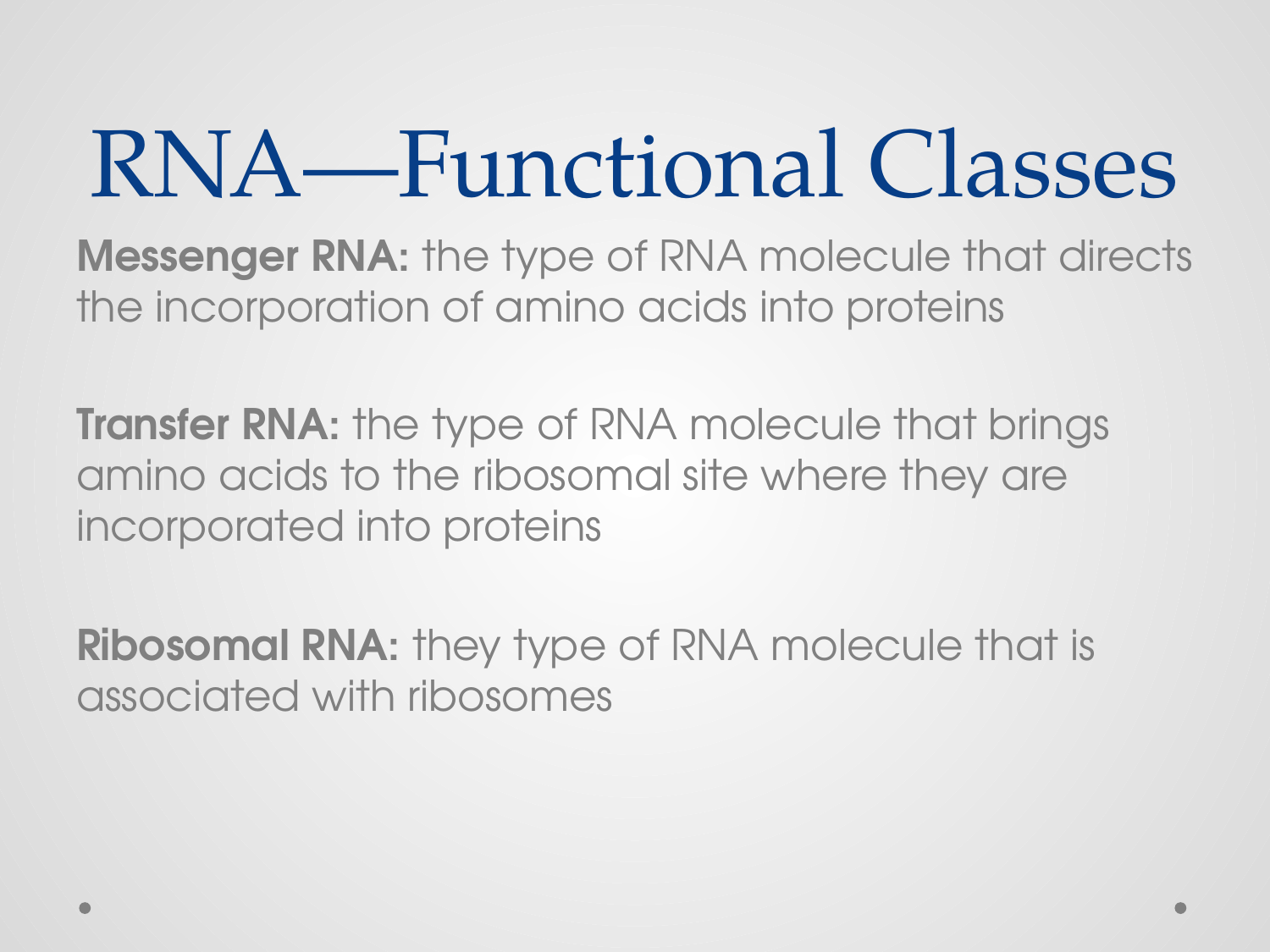

# RNA—Functional Classes
Messenger RNA: the type of RNA molecule that directs the incorporation of amino acids into proteins

Transfer RNA: the type of RNA molecule that brings amino acids to the ribosomal site where they are incorporated into proteins

Ribosomal RNA: they type of RNA molecule that is associated with ribosomes